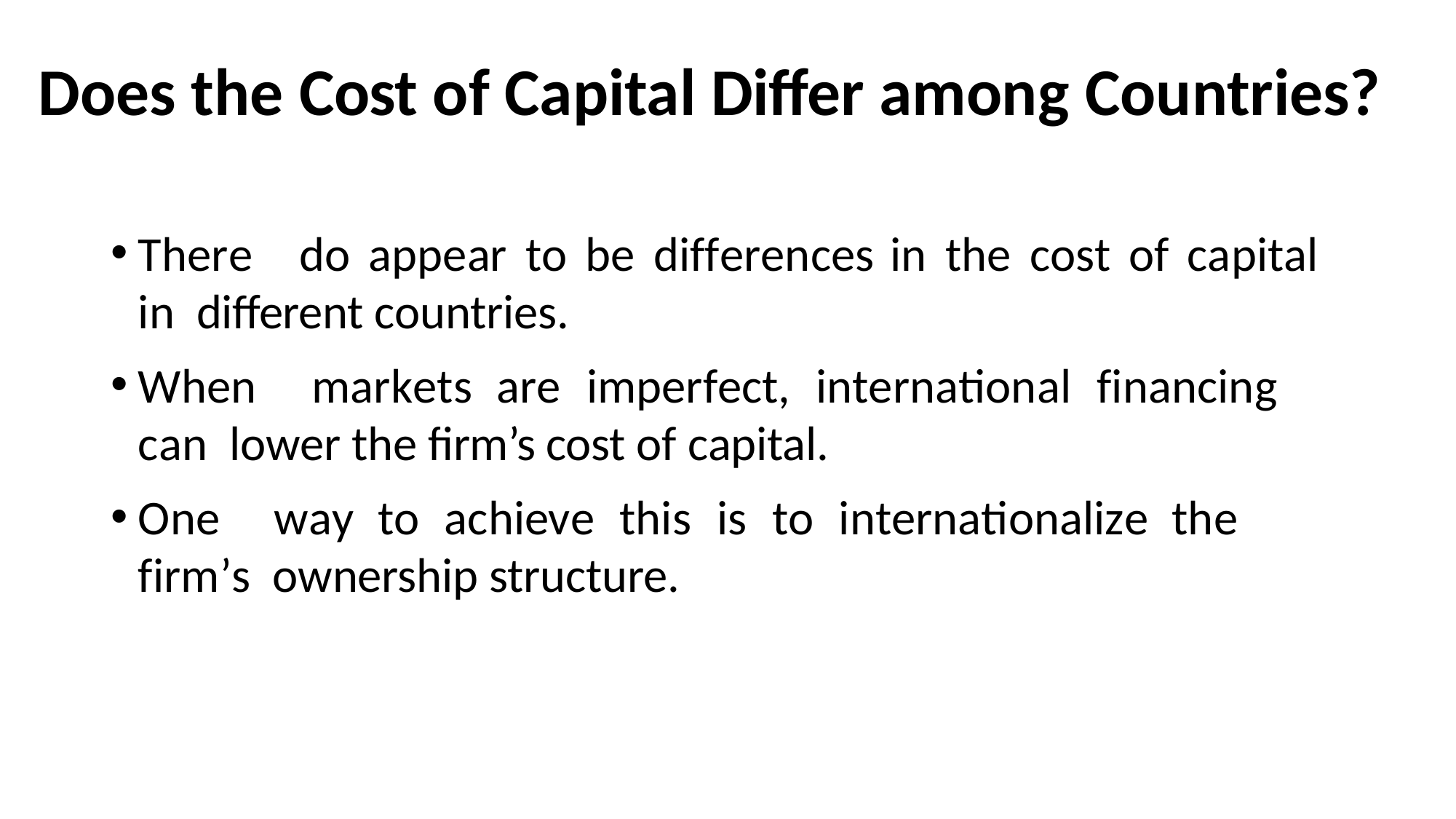

# Does the Cost of Capital Differ among Countries?
There	do	appear	to	be	differences	in	the	cost	of	capital	in  different countries.
When	markets	are	imperfect,	international	financing	can  lower the firm’s cost of capital.
One	way	to	achieve	this	is	to	internationalize	the	firm’s  ownership structure.